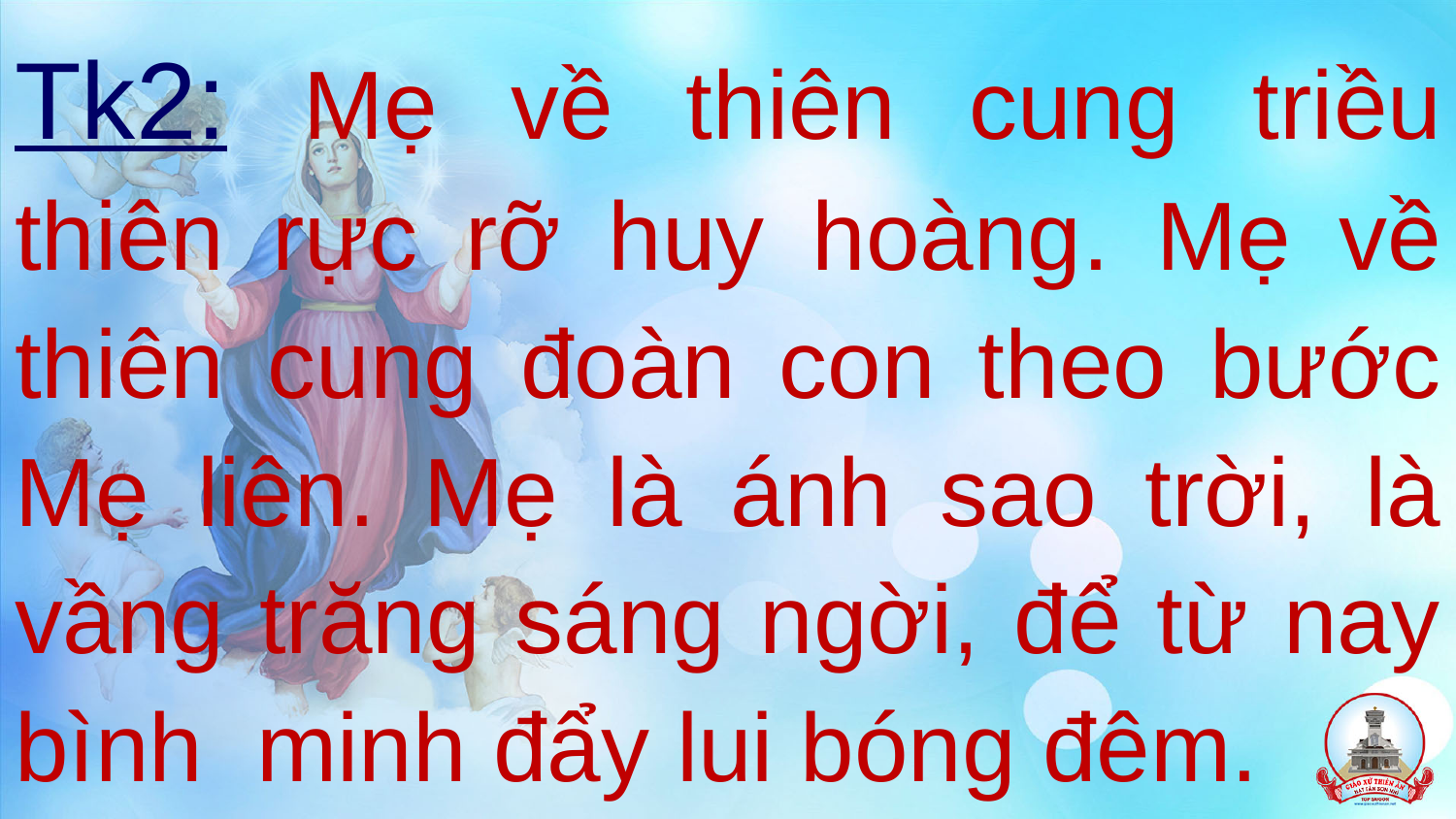

# Tk2: Mẹ về thiên cung triều thiên rực rỡ huy hoàng. Mẹ về thiên cung đoàn con theo bước Mẹ liên. Mẹ là ánh sao trời, là vầng trăng sáng ngời, để từ nay bình  minh đẩy lui bóng đêm.